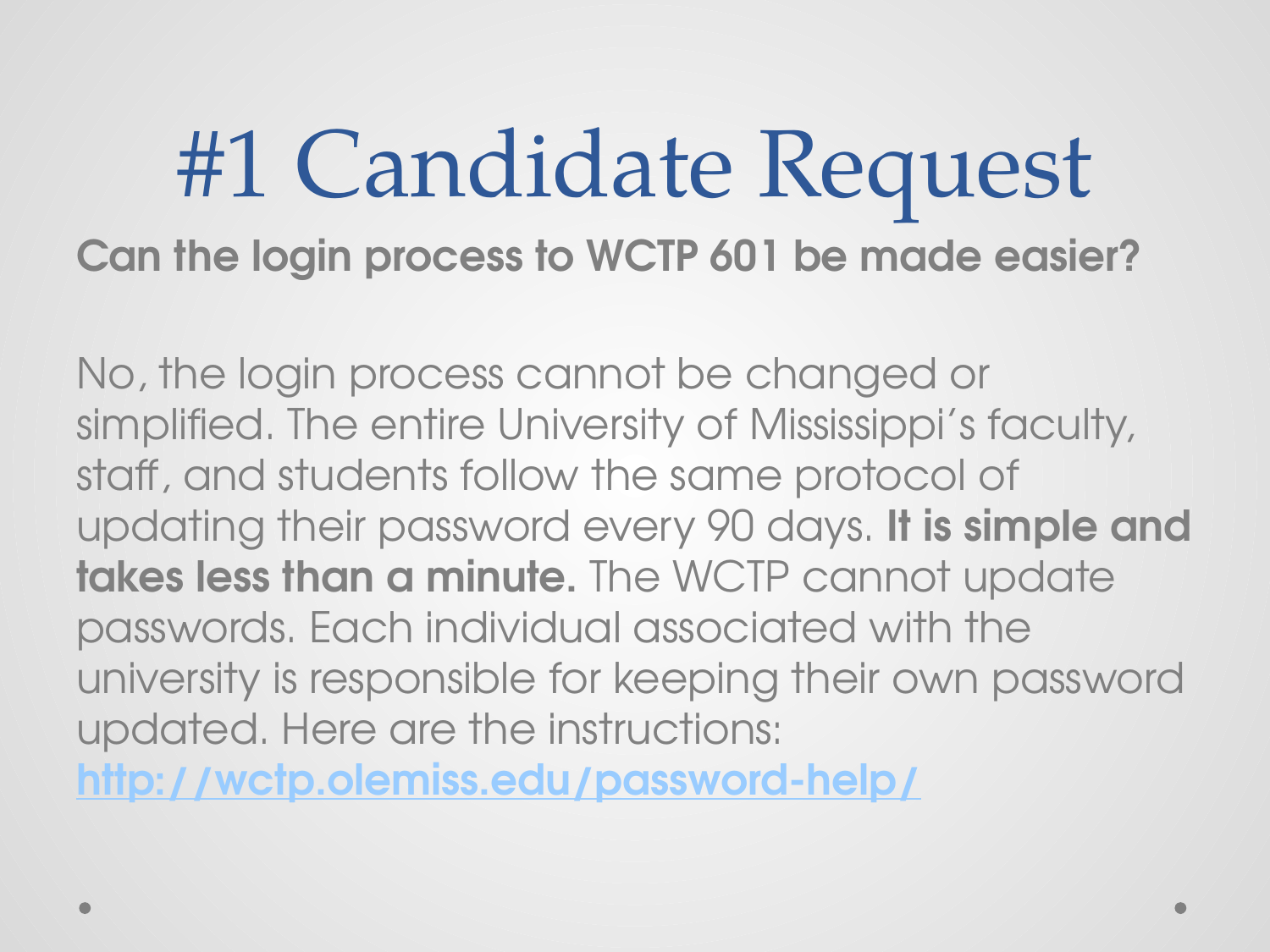

# #1 Candidate Request
Can the login process to WCTP 601 be made easier?

No, the login process cannot be changed or simplified. The entire University of Mississippi’s faculty, staff, and students follow the same protocol of updating their password every 90 days. It is simple and takes less than a minute. The WCTP cannot update passwords. Each individual associated with the university is responsible for keeping their own password updated. Here are the instructions: http://wctp.olemiss.edu/password-help/